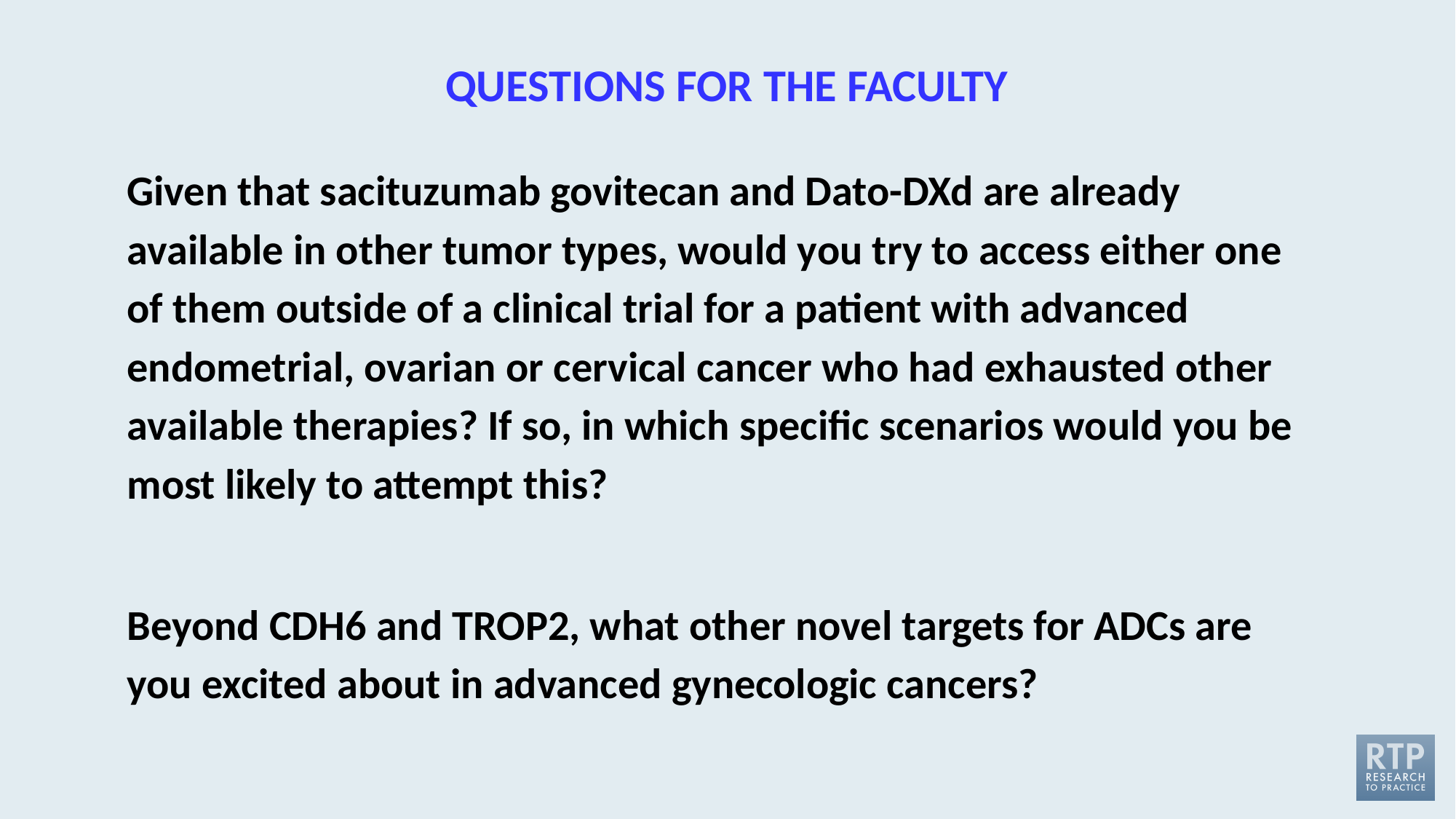

QUESTIONS FOR THE FACULTY
Given that sacituzumab govitecan and Dato-DXd are already available in other tumor types, would you try to access either one of them outside of a clinical trial for a patient with advanced endometrial, ovarian or cervical cancer who had exhausted other available therapies? If so, in which specific scenarios would you be most likely to attempt this?

Beyond CDH6 and TROP2, what other novel targets for ADCs are you excited about in advanced gynecologic cancers?